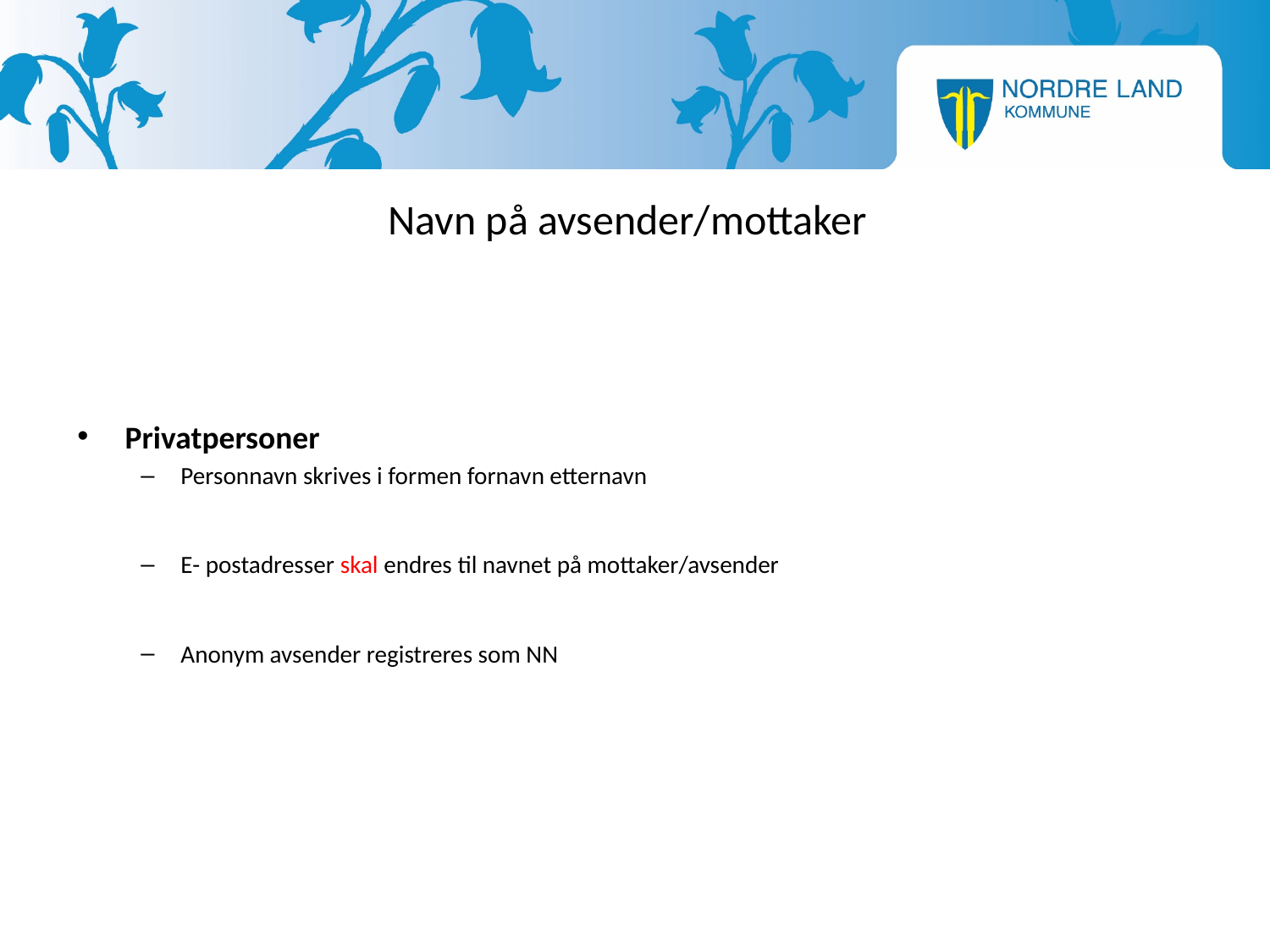

# Navn på avsender/mottaker

Privatpersoner
Personnavn skrives i formen fornavn etternavn

E- postadresser skal endres til navnet på mottaker/avsender

Anonym avsender registreres som NN